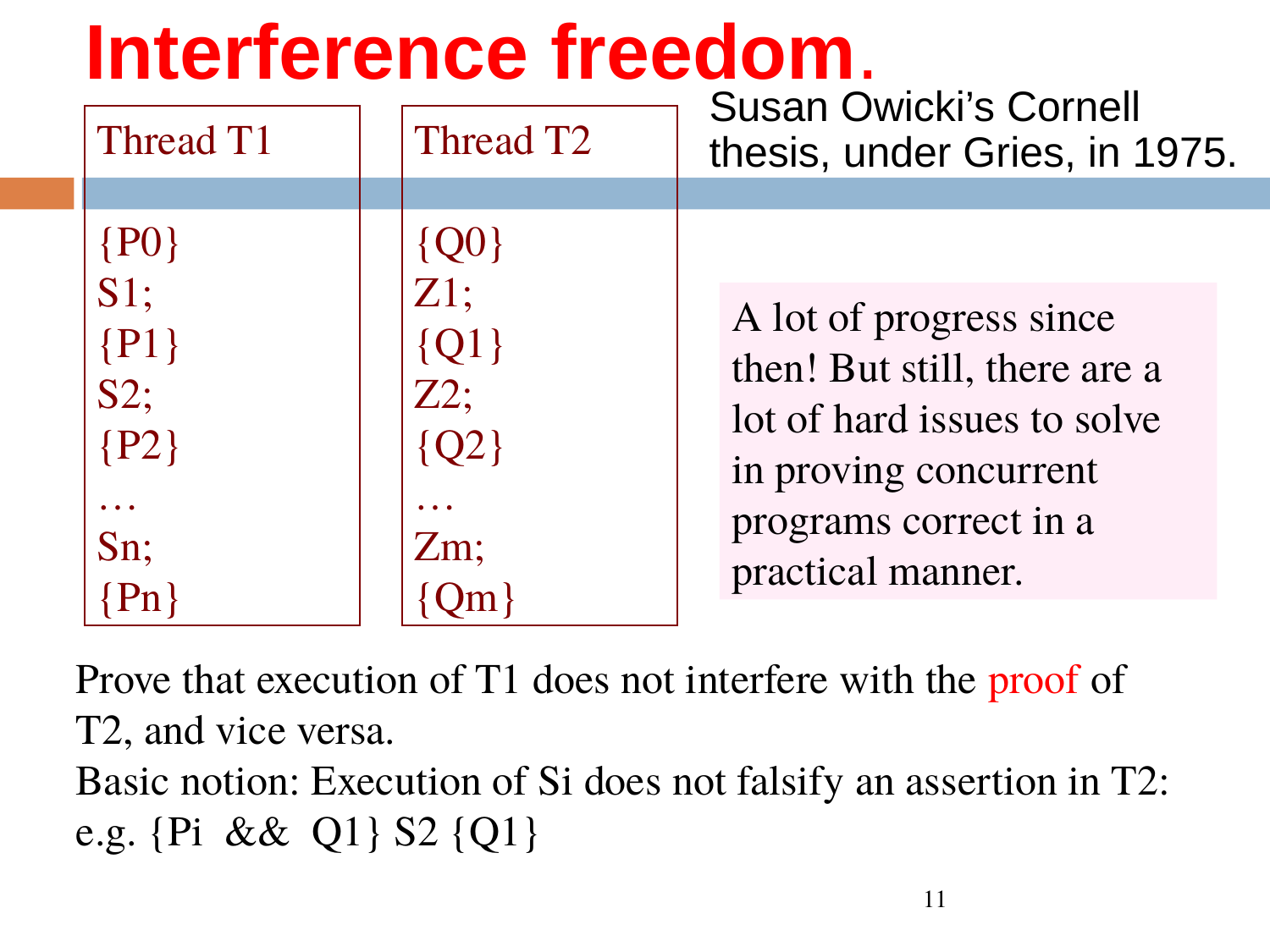

# Interference freedom.
Susan Owicki’s Cornell thesis, under Gries, in 1975.
Thread T1

{P0}
S1;
{P1}
S2;
{P2}
…
Sn;
{Pn}
Thread T2

{Q0}
Z1;
{Q1}
Z2;
{Q2}
…
Zm;
{Qm}
A lot of progress since then! But still, there are a lot of hard issues to solve in proving concurrent programs correct in a practical manner.
Prove that execution of T1 does not interfere with the proof of  T2, and vice versa.
Basic notion: Execution of Si does not falsify an assertion in T2:
e.g. {Pi  &&  Q1} S2 {Q1}
11